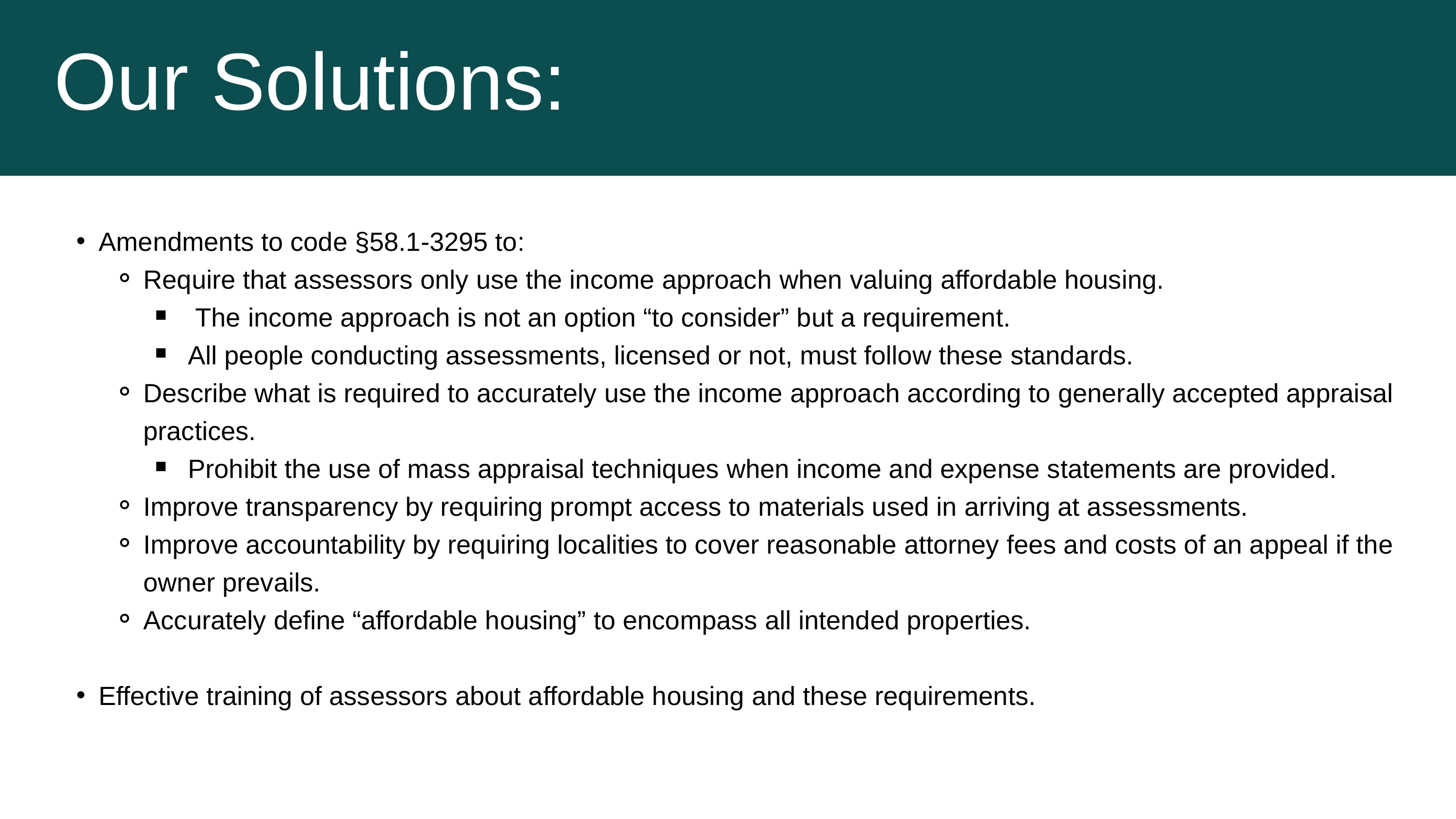

Our Solutions:
Amendments to code §58.1-3295 to:
Require that assessors only use the income approach when valuing affordable housing.
 The income approach is not an option “to consider” but a requirement.
All people conducting assessments, licensed or not, must follow these standards.
Describe what is required to accurately use the income approach according to generally accepted appraisal practices.
Prohibit the use of mass appraisal techniques when income and expense statements are provided.
Improve transparency by requiring prompt access to materials used in arriving at assessments.
Improve accountability by requiring localities to cover reasonable attorney fees and costs of an appeal if the owner prevails.
Accurately define “affordable housing” to encompass all intended properties.

Effective training of assessors about affordable housing and these requirements.